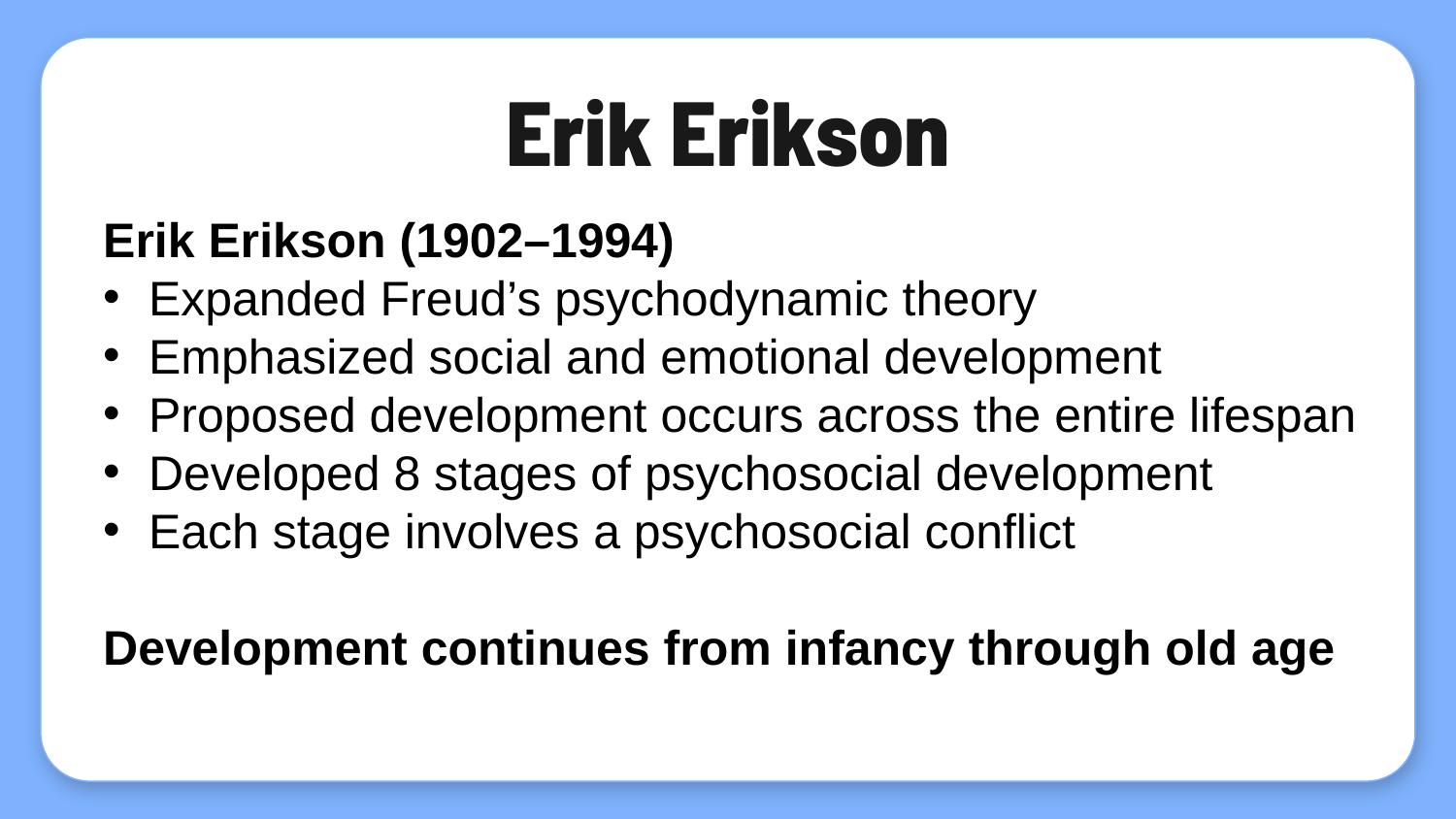

# Erik Erikson
Erik Erikson (1902–1994)
Expanded Freud’s psychodynamic theory
Emphasized social and emotional development
Proposed development occurs across the entire lifespan
Developed 8 stages of psychosocial development
Each stage involves a psychosocial conflict

Development continues from infancy through old age